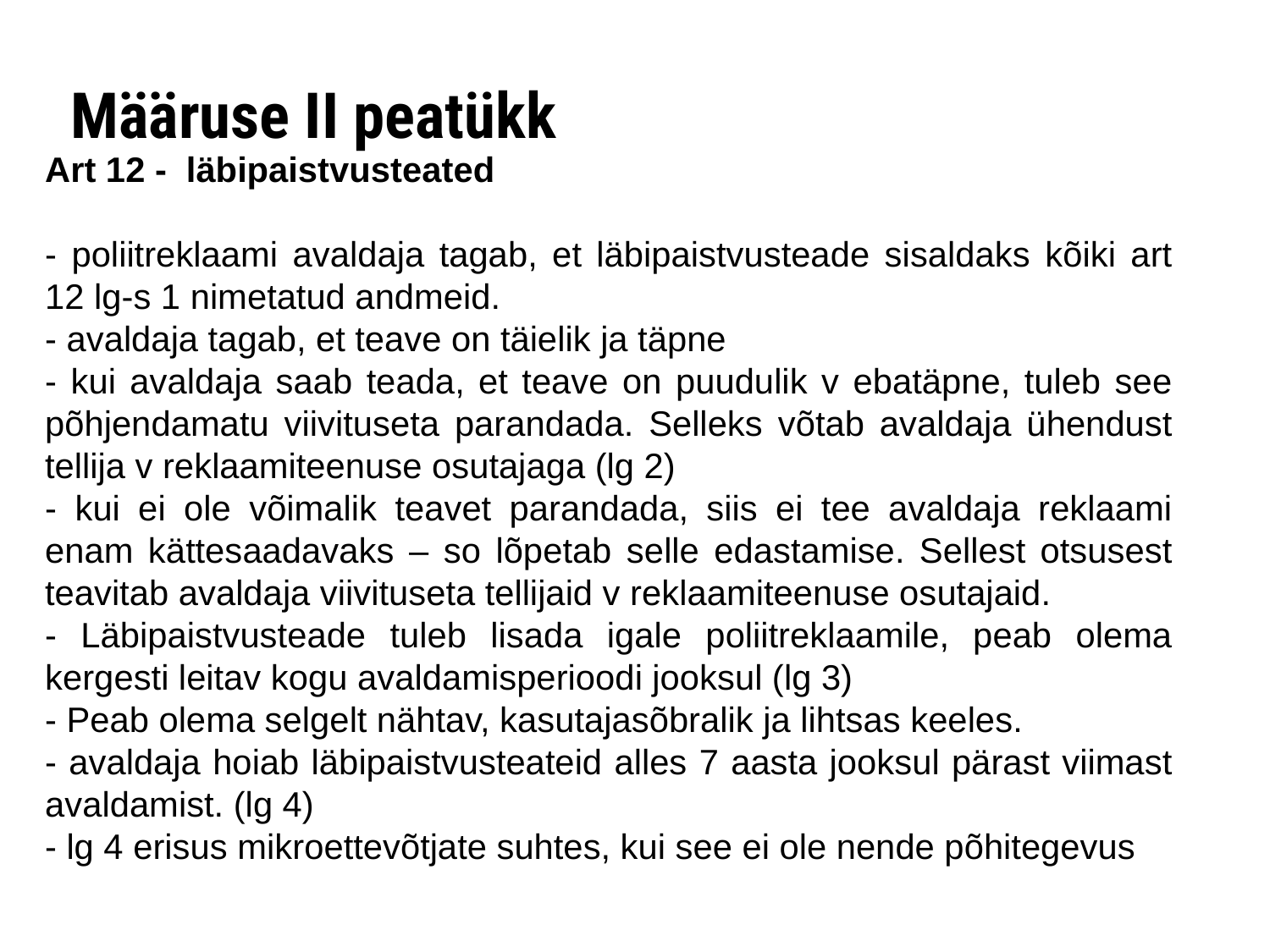

Määruse II peatükk
Art 12 -  läbipaistvusteated

- poliitreklaami avaldaja tagab, et läbipaistvusteade sisaldaks kõiki art 12 lg-s 1 nimetatud andmeid.
- avaldaja tagab, et teave on täielik ja täpne
- kui avaldaja saab teada, et teave on puudulik v ebatäpne, tuleb see põhjendamatu viivituseta parandada. Selleks võtab avaldaja ühendust tellija v reklaamiteenuse osutajaga (lg 2)
- kui ei ole võimalik teavet parandada, siis ei tee avaldaja reklaami enam kättesaadavaks – so lõpetab selle edastamise. Sellest otsusest teavitab avaldaja viivituseta tellijaid v reklaamiteenuse osutajaid.
- Läbipaistvusteade tuleb lisada igale poliitreklaamile, peab olema kergesti leitav kogu avaldamisperioodi jooksul (lg 3)
- Peab olema selgelt nähtav, kasutajasõbralik ja lihtsas keeles.
- avaldaja hoiab läbipaistvusteateid alles 7 aasta jooksul pärast viimast avaldamist. (lg 4)
- lg 4 erisus mikroettevõtjate suhtes, kui see ei ole nende põhitegevus